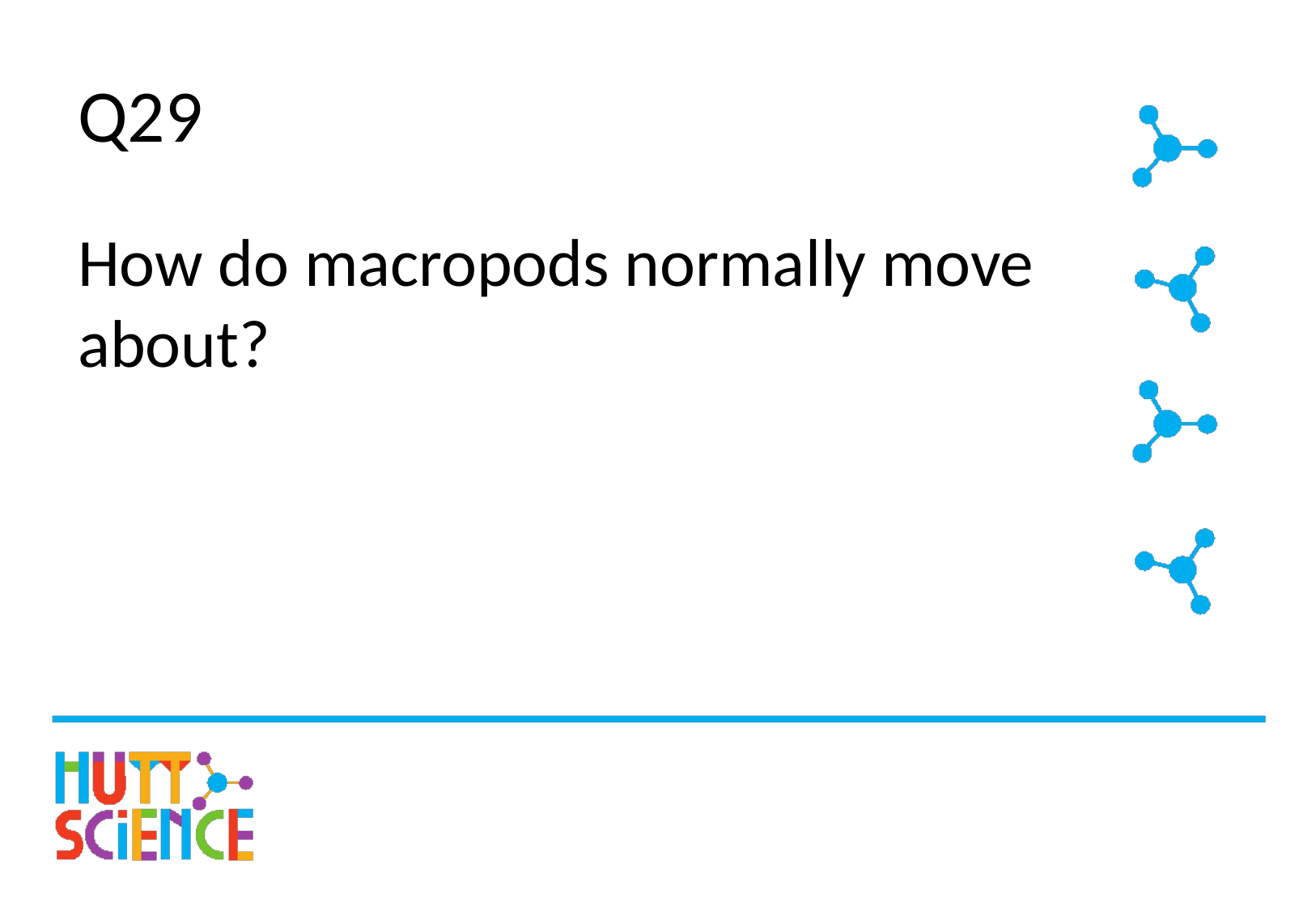

# Q29
How do macropods normally move about?